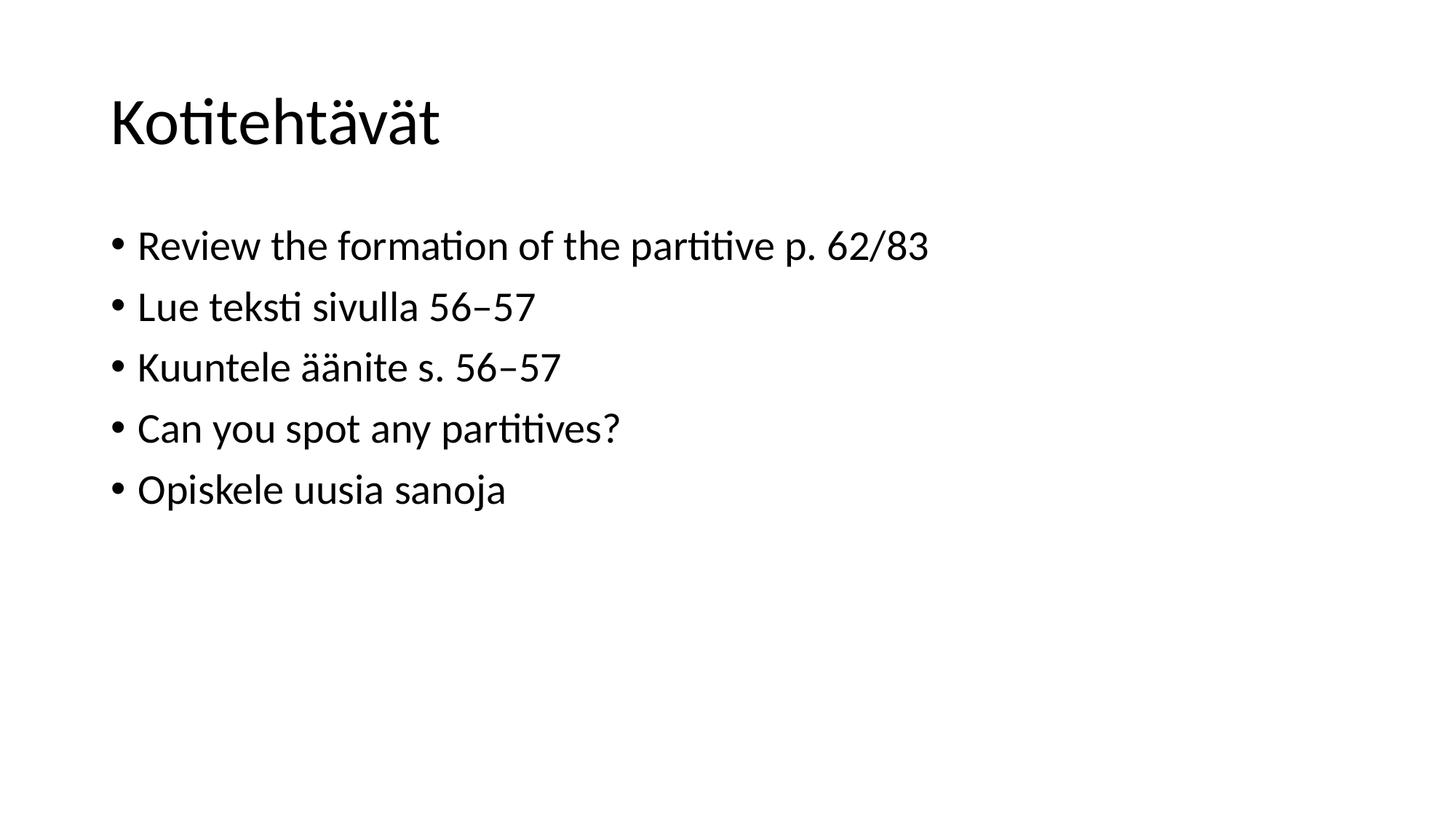

# Kotitehtävät
Review the formation of the partitive p. 62/83
Lue teksti sivulla 56–57
Kuuntele äänite s. 56–57
Can you spot any partitives?
Opiskele uusia sanoja